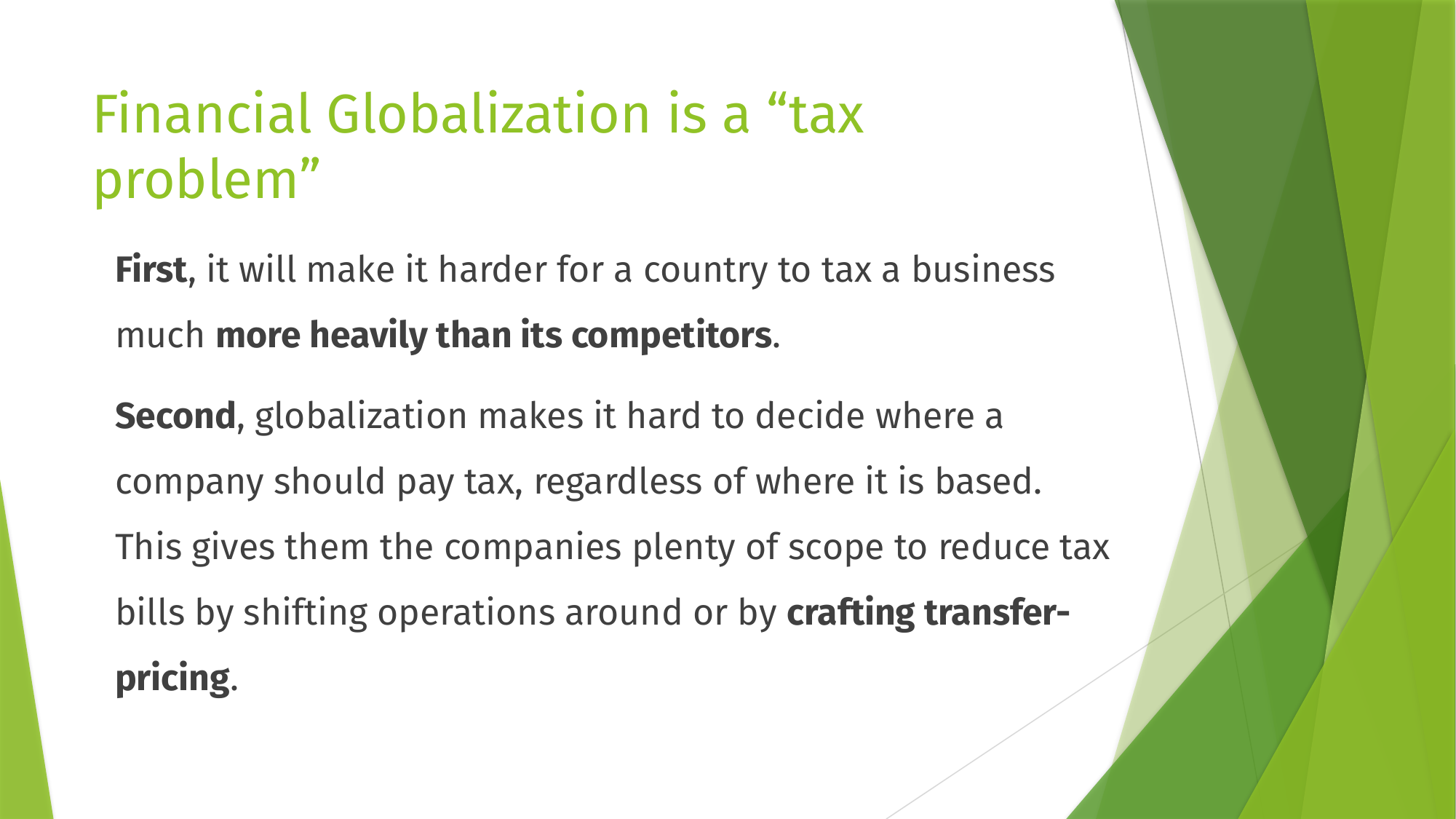

# Financial Globalization is a “tax problem”
First, it will make it harder for a country to tax a business much more heavily than its competitors.
Second, globalization makes it hard to decide where a company should pay tax, regardless of where it is based. This gives them the companies plenty of scope to reduce tax bills by shifting operations around or by crafting transfer-pricing.